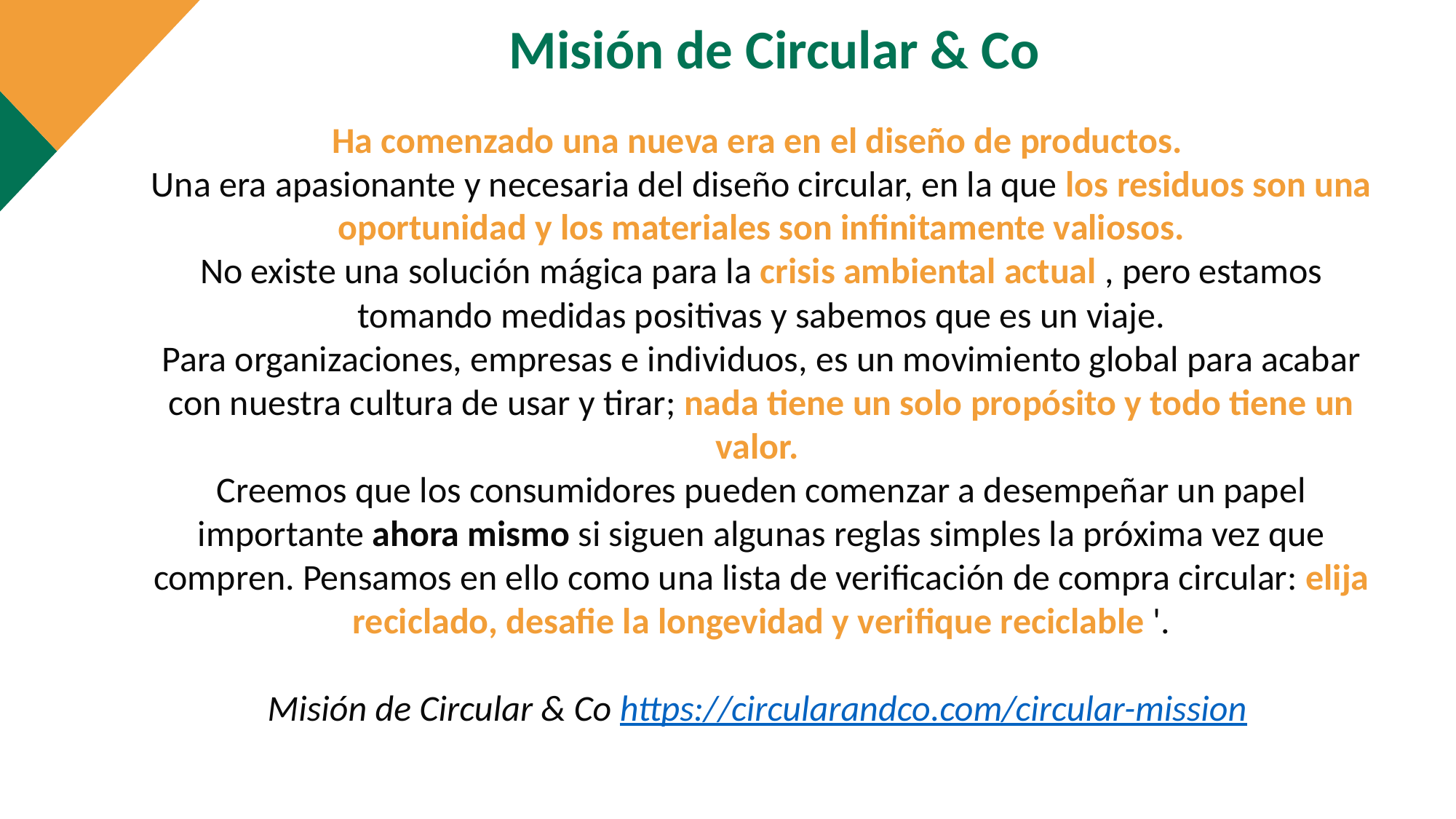

Misión de Circular & Co
Ha comenzado una nueva era en el diseño de productos.
Una era apasionante y necesaria del diseño circular, en la que los residuos son una oportunidad y los materiales son infinitamente valiosos.
No existe una solución mágica para la crisis ambiental actual , pero estamos tomando medidas positivas y sabemos que es un viaje.
Para organizaciones, empresas e individuos, es un movimiento global para acabar con nuestra cultura de usar y tirar; nada tiene un solo propósito y todo tiene un valor.
Creemos que los consumidores pueden comenzar a desempeñar un papel importante ahora mismo si siguen algunas reglas simples la próxima vez que compren. Pensamos en ello como una lista de verificación de compra circular: elija reciclado, desafie la longevidad y verifique reciclable '.

Misión de Circular & Co https://circularandco.com/circular-mission